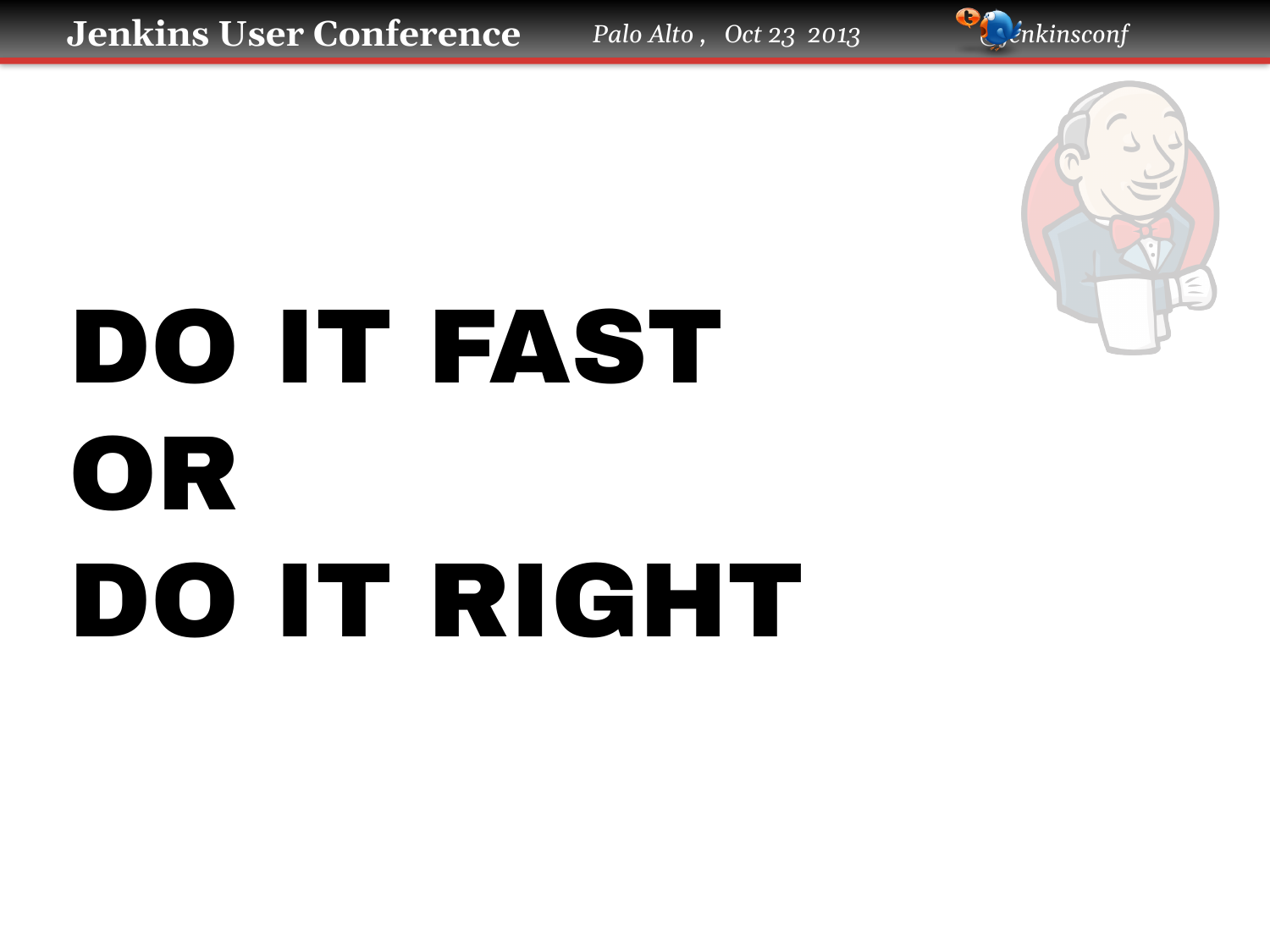

# DO IT FAST OR DO IT RIGHT